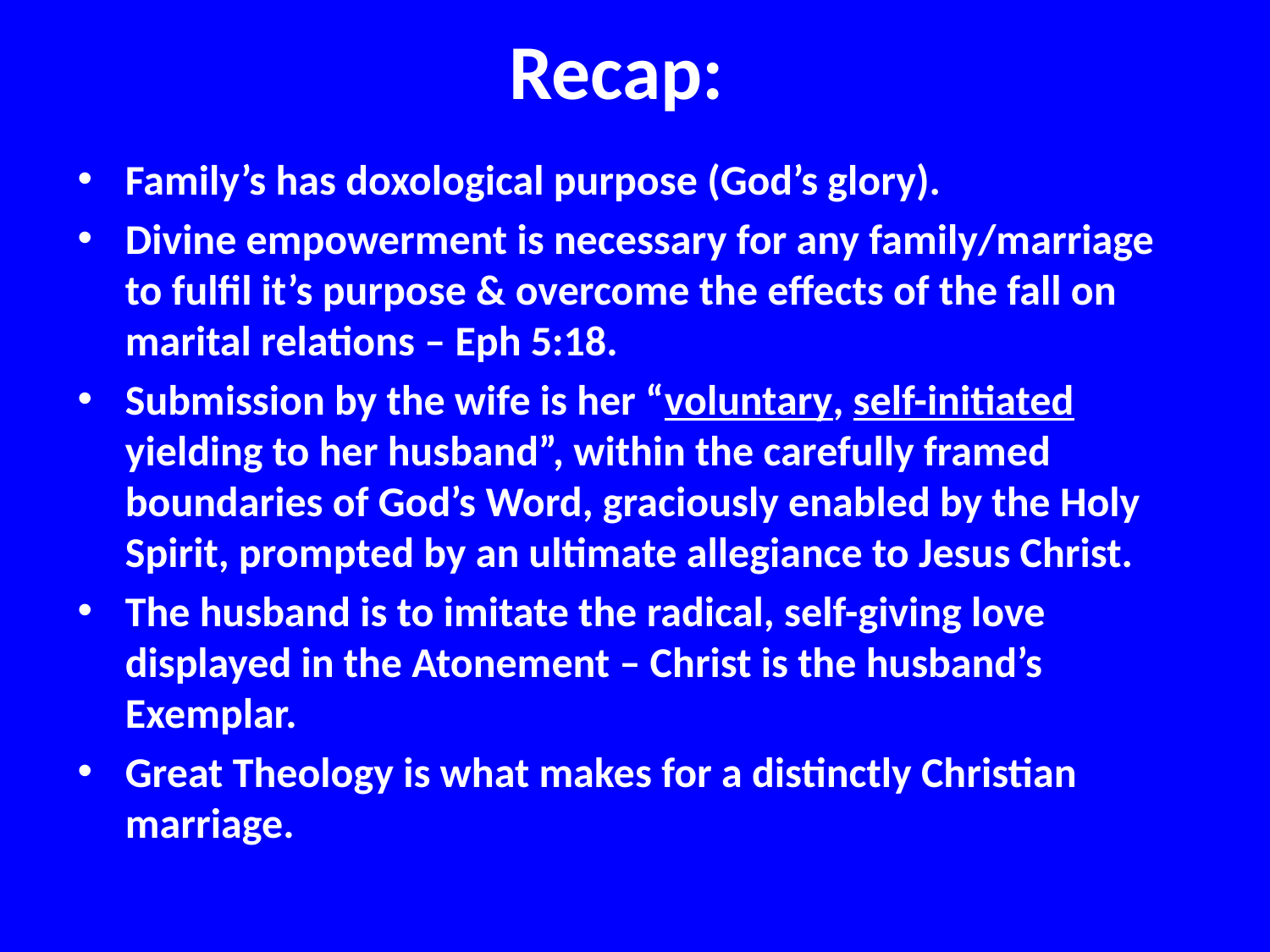

# Recap:
Family’s has doxological purpose (God’s glory).
Divine empowerment is necessary for any family/marriage to fulfil it’s purpose & overcome the effects of the fall on marital relations – Eph 5:18.
Submission by the wife is her “voluntary, self-initiated yielding to her husband”, within the carefully framed boundaries of God’s Word, graciously enabled by the Holy Spirit, prompted by an ultimate allegiance to Jesus Christ.
The husband is to imitate the radical, self-giving love displayed in the Atonement – Christ is the husband’s Exemplar.
Great Theology is what makes for a distinctly Christian marriage.